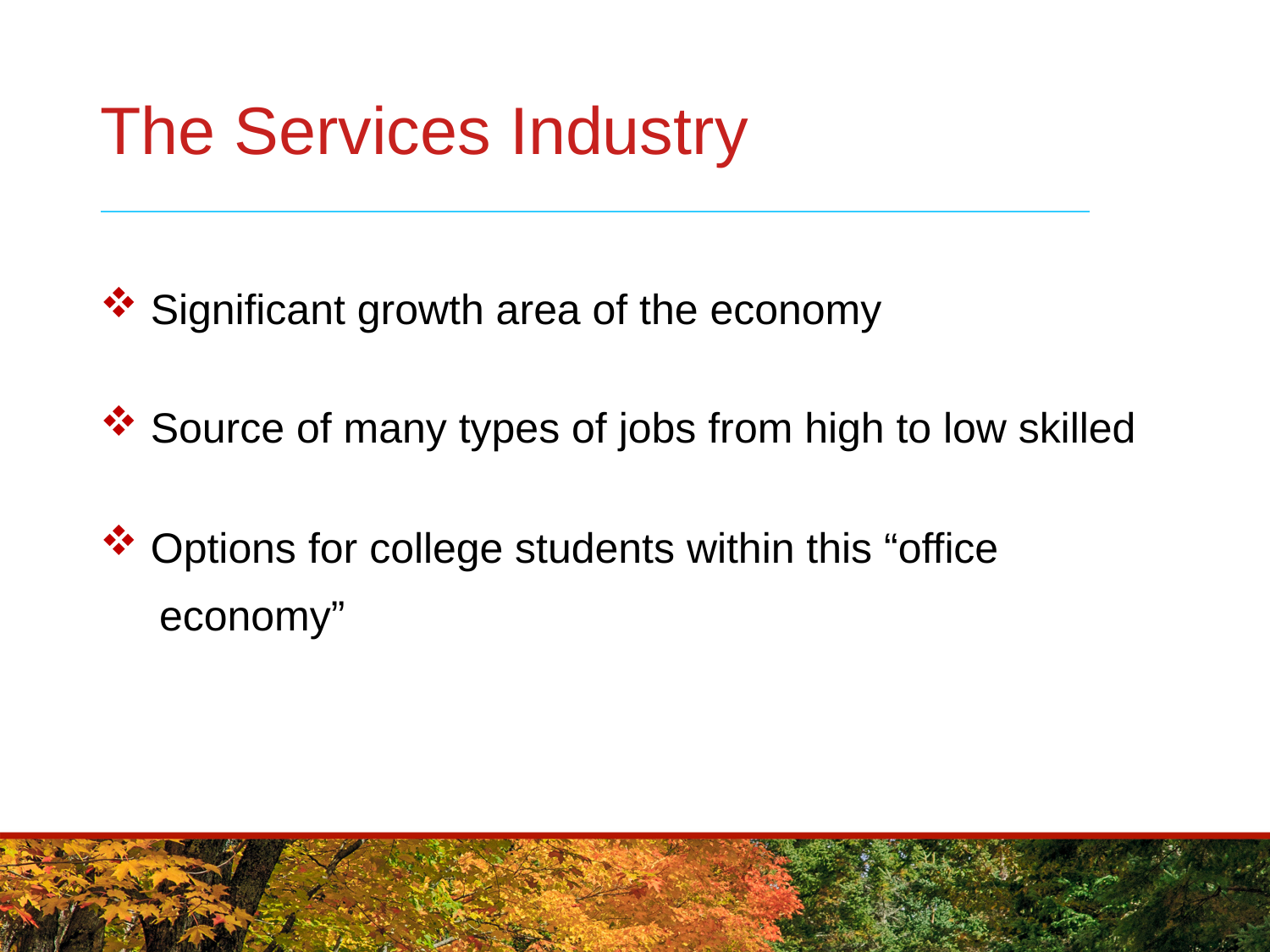

# The Services Industry
 Significant growth area of the economy
 Source of many types of jobs from high to low skilled
 Options for college students within this “office
     economy”